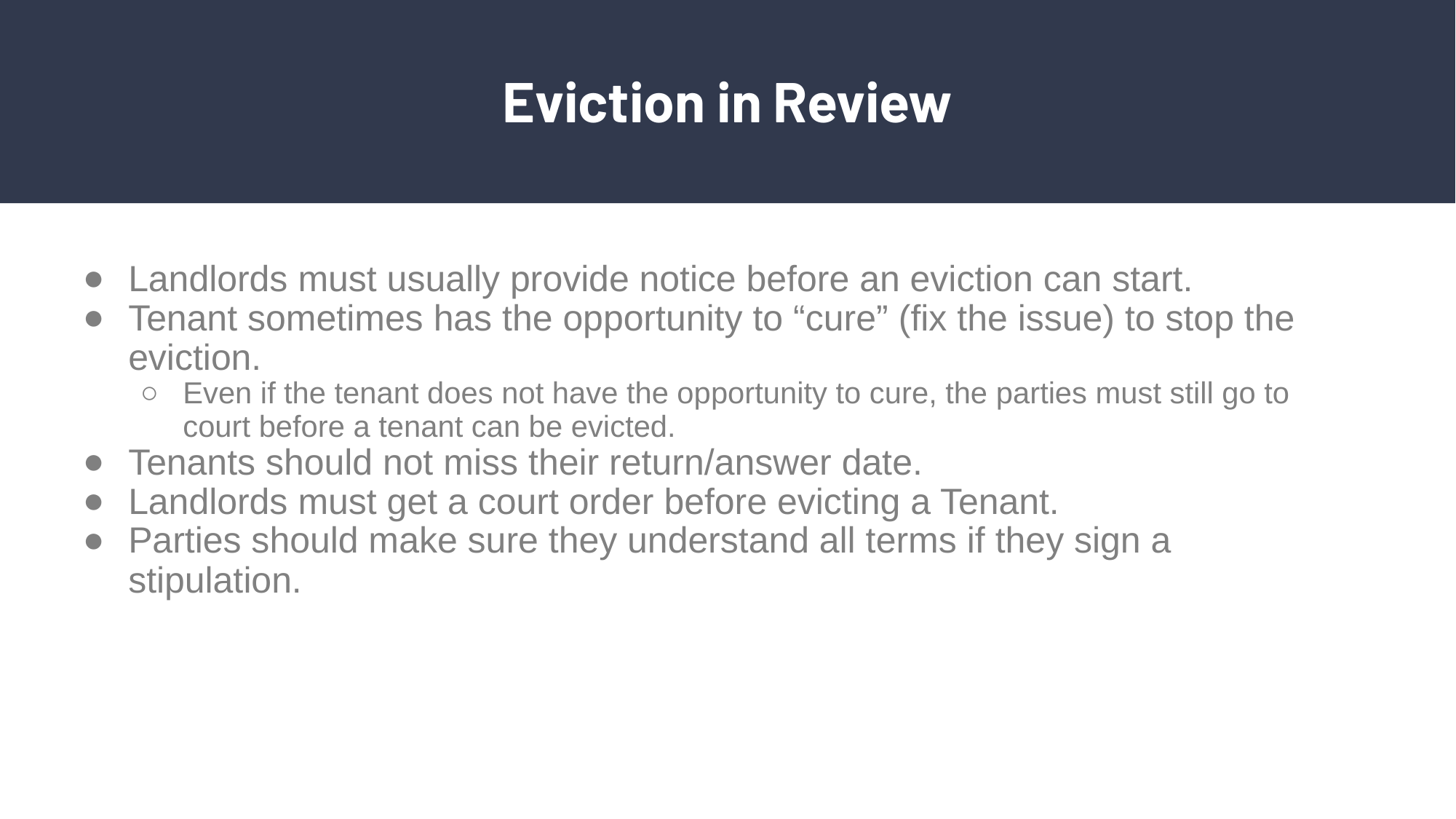

# Eviction in Review
Landlords must usually provide notice before an eviction can start.
Tenant sometimes has the opportunity to “cure” (fix the issue) to stop the eviction.
Even if the tenant does not have the opportunity to cure, the parties must still go to court before a tenant can be evicted.
Tenants should not miss their return/answer date.
Landlords must get a court order before evicting a Tenant.
Parties should make sure they understand all terms if they sign a stipulation.